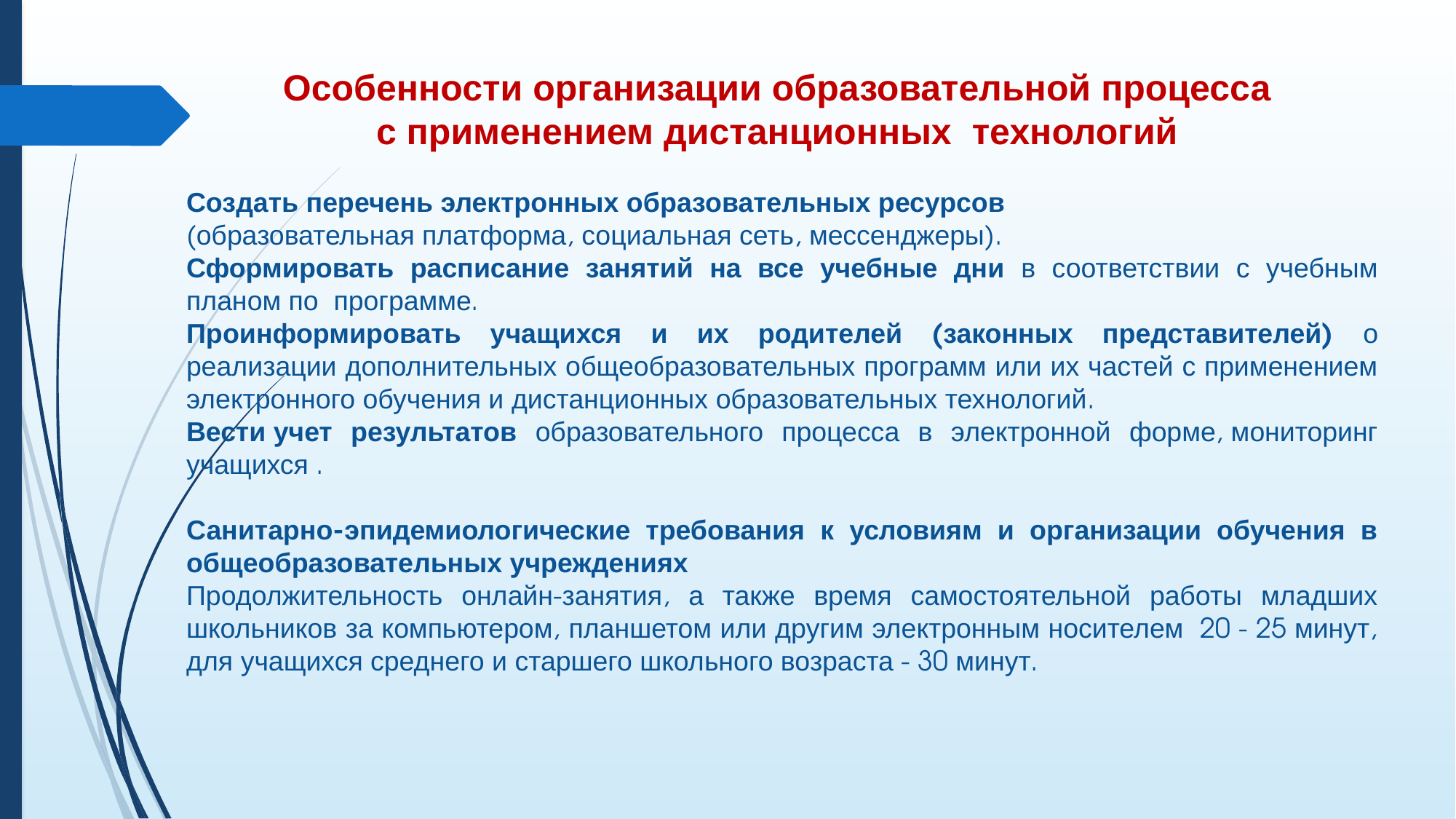

#
Особенности организации образовательной процесса
с применением дистанционных  технологий

Создать перечень электронных образовательных ресурсов
(образовательная платформа, социальная сеть, мессенджеры).
Сформировать расписание занятий на все учебные дни в соответствии с учебным планом по  программе.
Проинформировать учащихся и их родителей (законных представителей) о реализации дополнительных общеобразовательных программ или их частей с применением электронного обучения и дистанционных образовательных технологий.
Вести учет результатов образовательного процесса в электронной форме, мониторинг учащихся .

Санитарно-эпидемиологические требования к условиям и организации обучения в общеобразовательных учреждениях
Продолжительность онлайн-занятия, а также время самостоятельной работы младших школьников за компьютером, планшетом или другим электронным носителем  20 - 25 минут, для учащихся среднего и старшего школьного возраста - 30 минут.